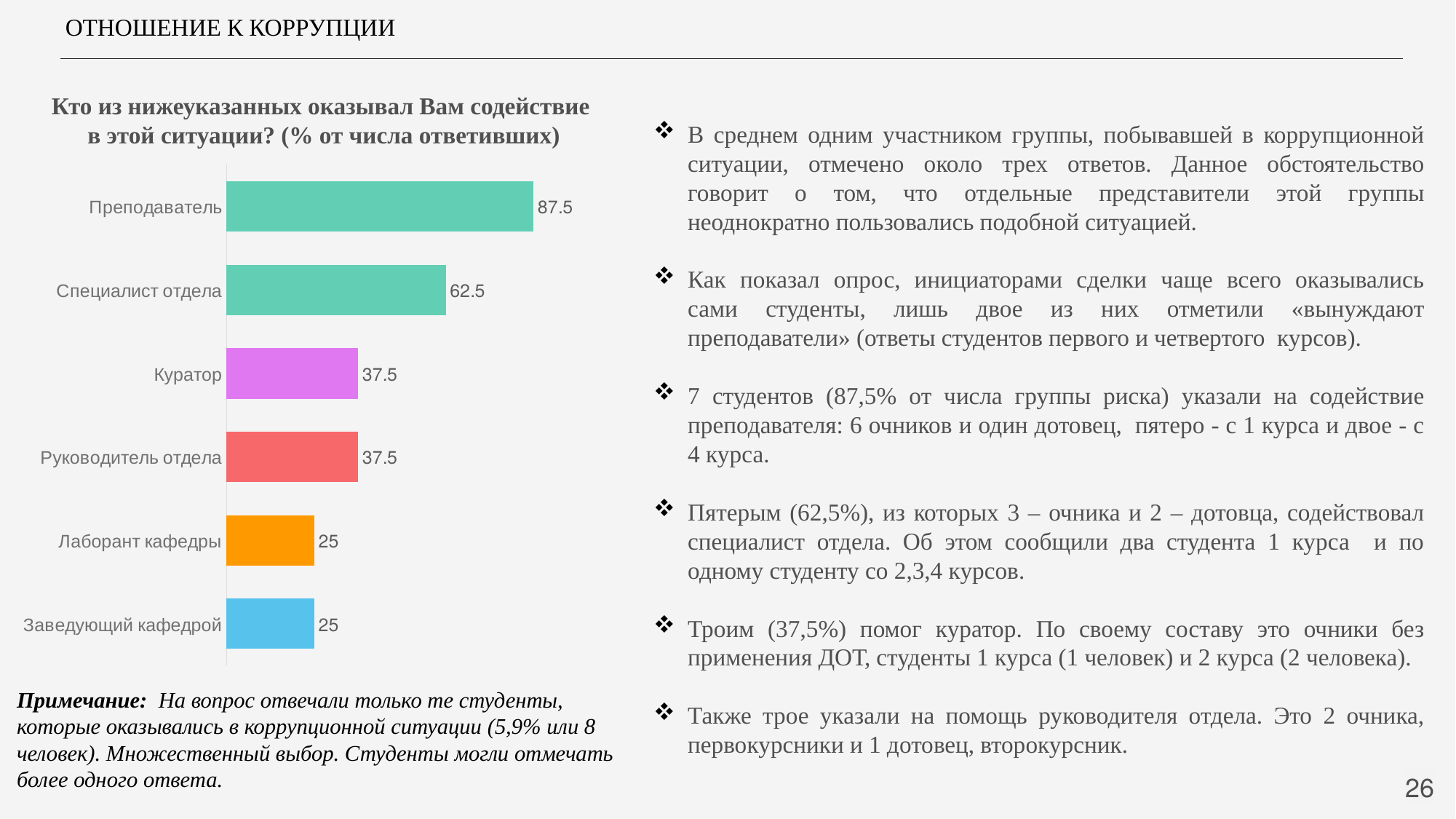

ОТНОШЕНИЕ К КОРРУПЦИИ
Кто из нижеуказанных оказывал Вам содействие
в этой ситуации? (% от числа ответивших)
В среднем одним участником группы, побывавшей в коррупционной ситуации, отмечено около трех ответов. Данное обстоятельство говорит о том, что отдельные представители этой группы неоднократно пользовались подобной ситуацией.

Как показал опрос, инициаторами сделки чаще всего оказывались сами студенты, лишь двое из них отметили «вынуждают преподаватели» (ответы студентов первого и четвертого  курсов).

7 студентов (87,5% от числа группы риска) указали на содействие преподавателя: 6 очников и один дотовец,  пятеро - с 1 курса и двое - с 4 курса.

Пятерым (62,5%), из которых 3 – очника и 2 – дотовца, содействовал специалист отдела. Об этом сообщили два студента 1 курса  и по одному студенту со 2,3,4 курсов.

Троим (37,5%) помог куратор. По своему составу это очники без применения ДОТ, студенты 1 курса (1 человек) и 2 курса (2 человека).

Также трое указали на помощь руководителя отдела. Это 2 очника, первокурсники и 1 дотовец, второкурсник.

### Chart

| Category | Ряд 1 |
|---|---|
| Заведующий кафедрой | 25.0 |
| Лаборант кафедры | 25.0 |
| Руководитель отдела | 37.5 |
| Куратор | 37.5 |
| Специалист отдела | 62.5 |
| Преподаватель | 87.5 |
Примечание:  На вопрос отвечали только те студенты, которые оказывались в коррупционной ситуации (5,9% или 8 человек). Множественный выбор. Студенты могли отмечать более одного ответа.
26